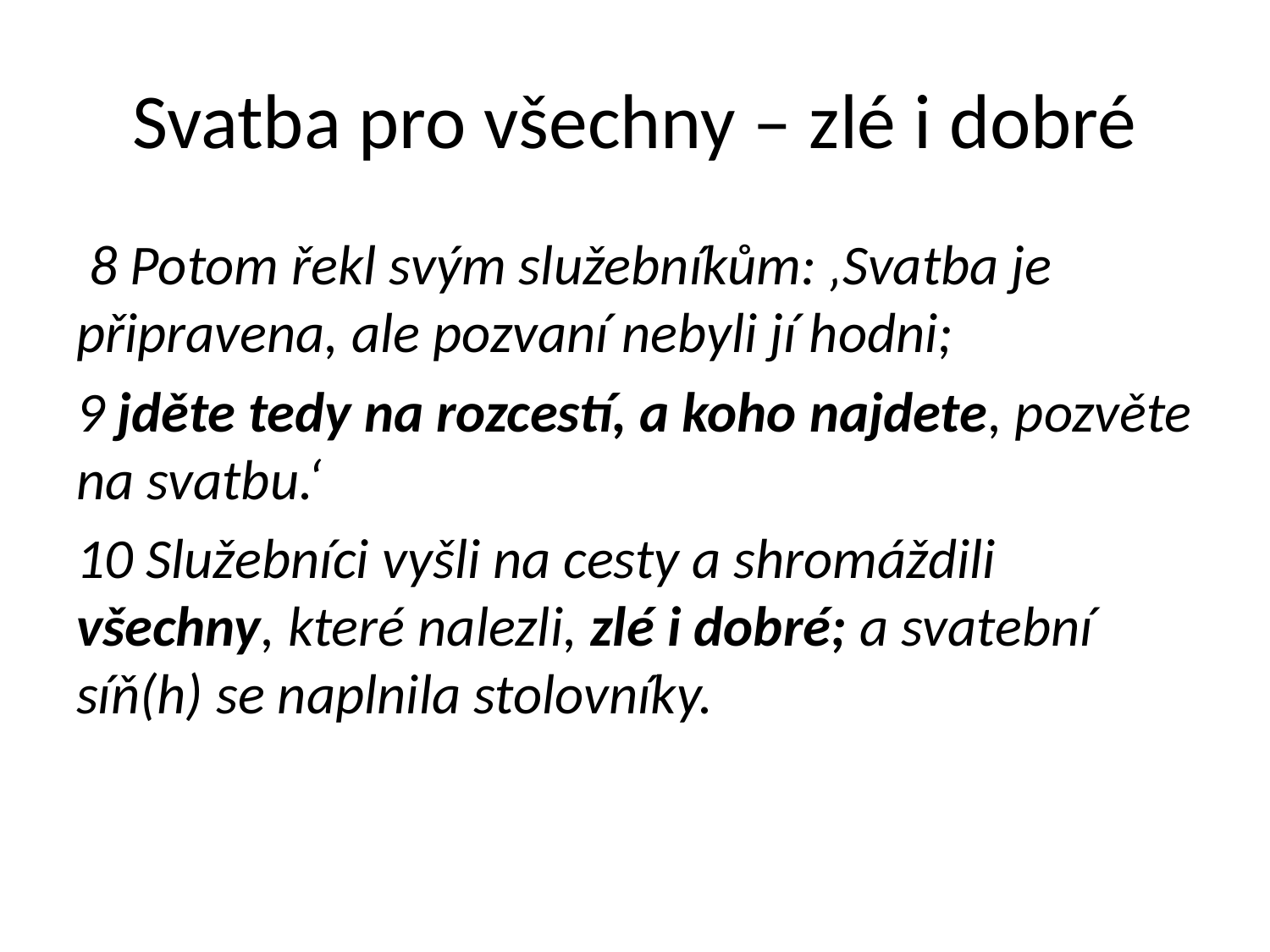

# Svatba pro všechny – zlé i dobré
 8 Potom řekl svým služebníkům: ‚Svatba je připravena, ale pozvaní nebyli jí hodni;
9 jděte tedy na rozcestí, a koho najdete, pozvěte na svatbu.‘
10 Služebníci vyšli na cesty a shromáždili všechny, které nalezli, zlé i dobré; a svatební síň(h) se naplnila stolovníky.